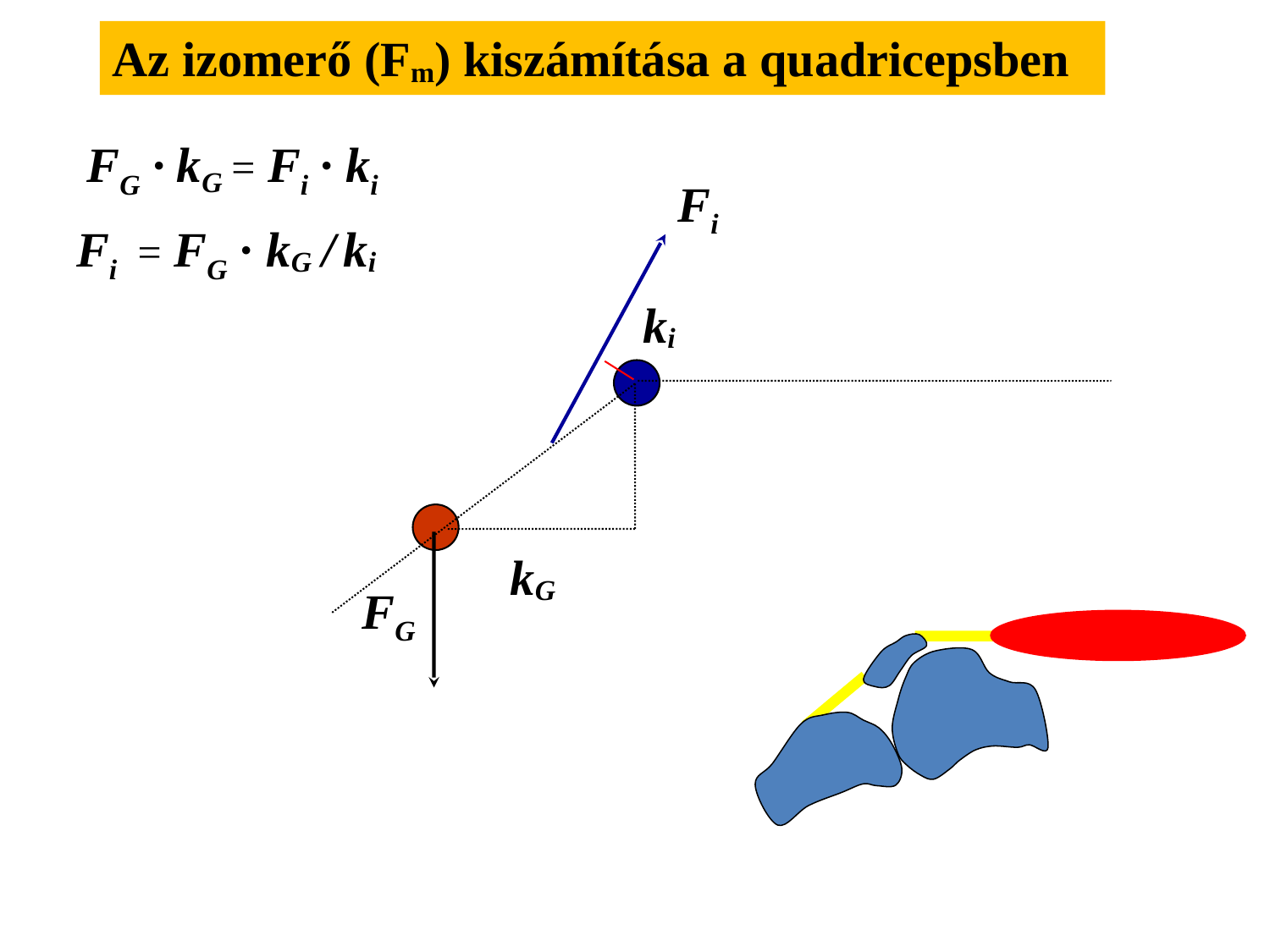

Az izomerő (Fm) kiszámítása a quadricepsben
 FG · kG = Fi · ki
Fi
 Fi  = FG ·  kG / ki

ki

kG
FG